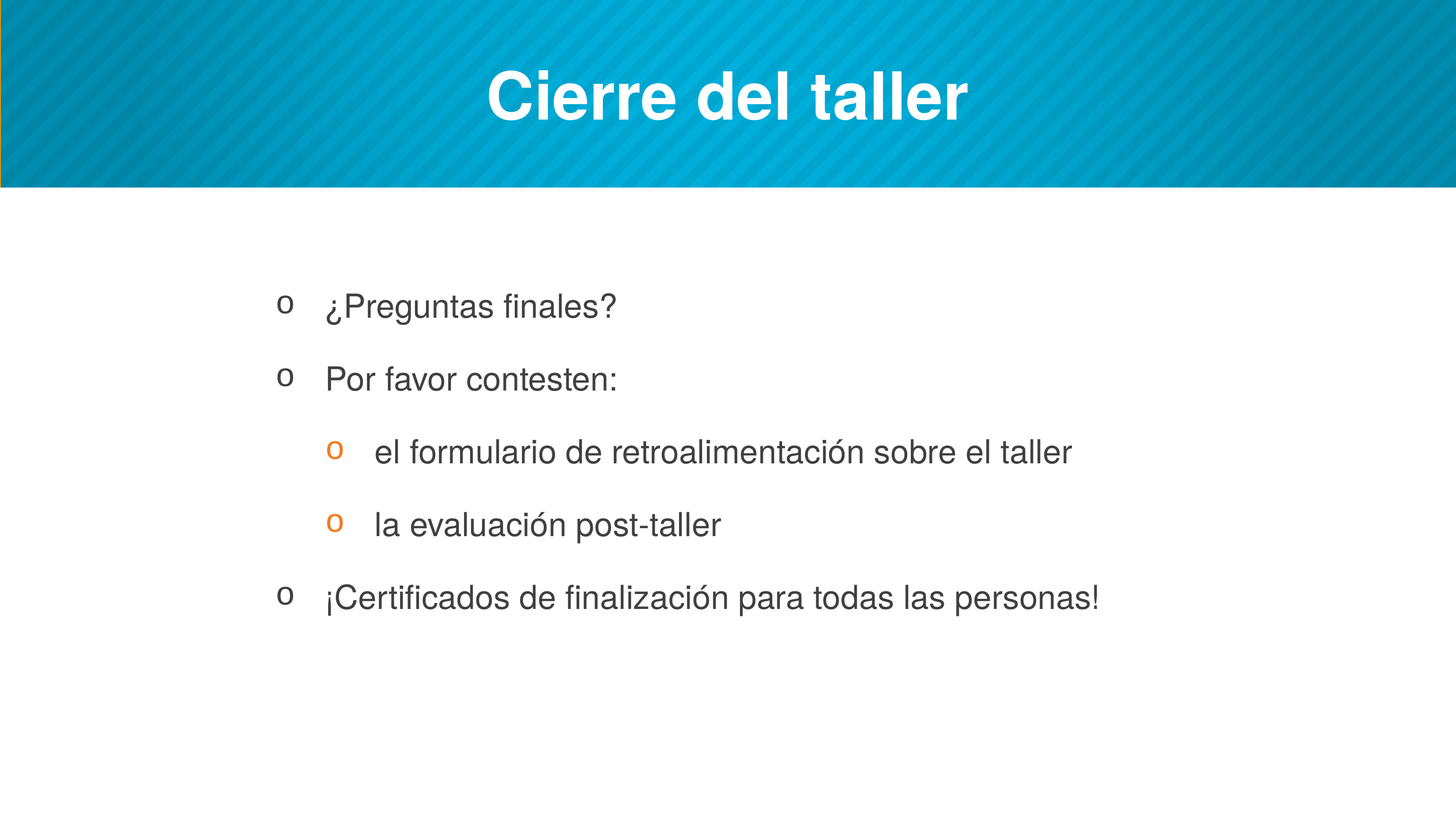

# Cierre del taller
¿Preguntas finales?
Por favor contesten:
el formulario de retroalimentación sobre el taller
la evaluación post-taller
¡Certificados de finalización para todas las personas!